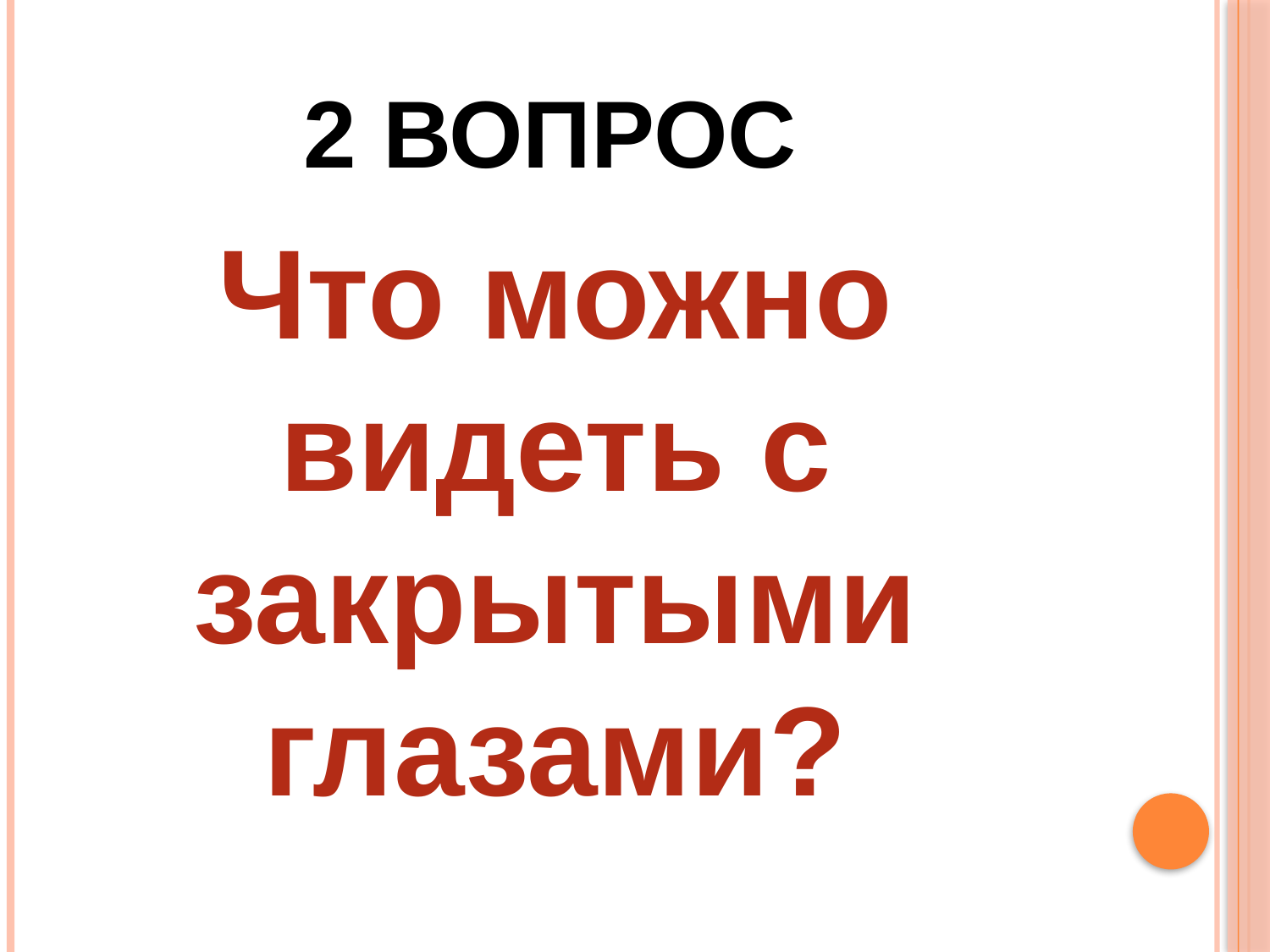

2 ВОПРОС
Что можно видеть с закрытыми глазами?